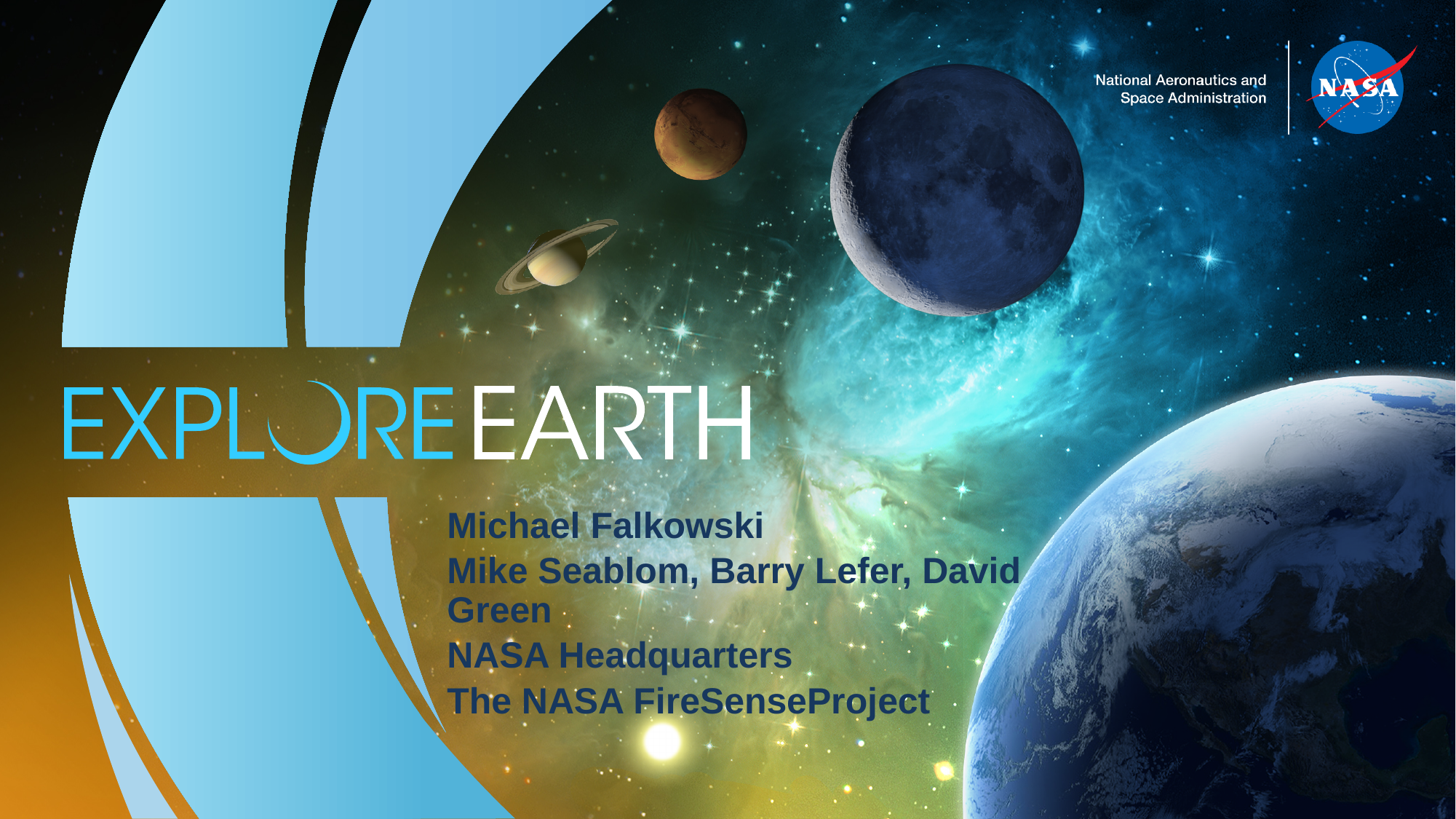

Michael Falkowski
Mike Seablom, Barry Lefer, David Green
NASA Headquarters
The NASA FireSenseProject
1